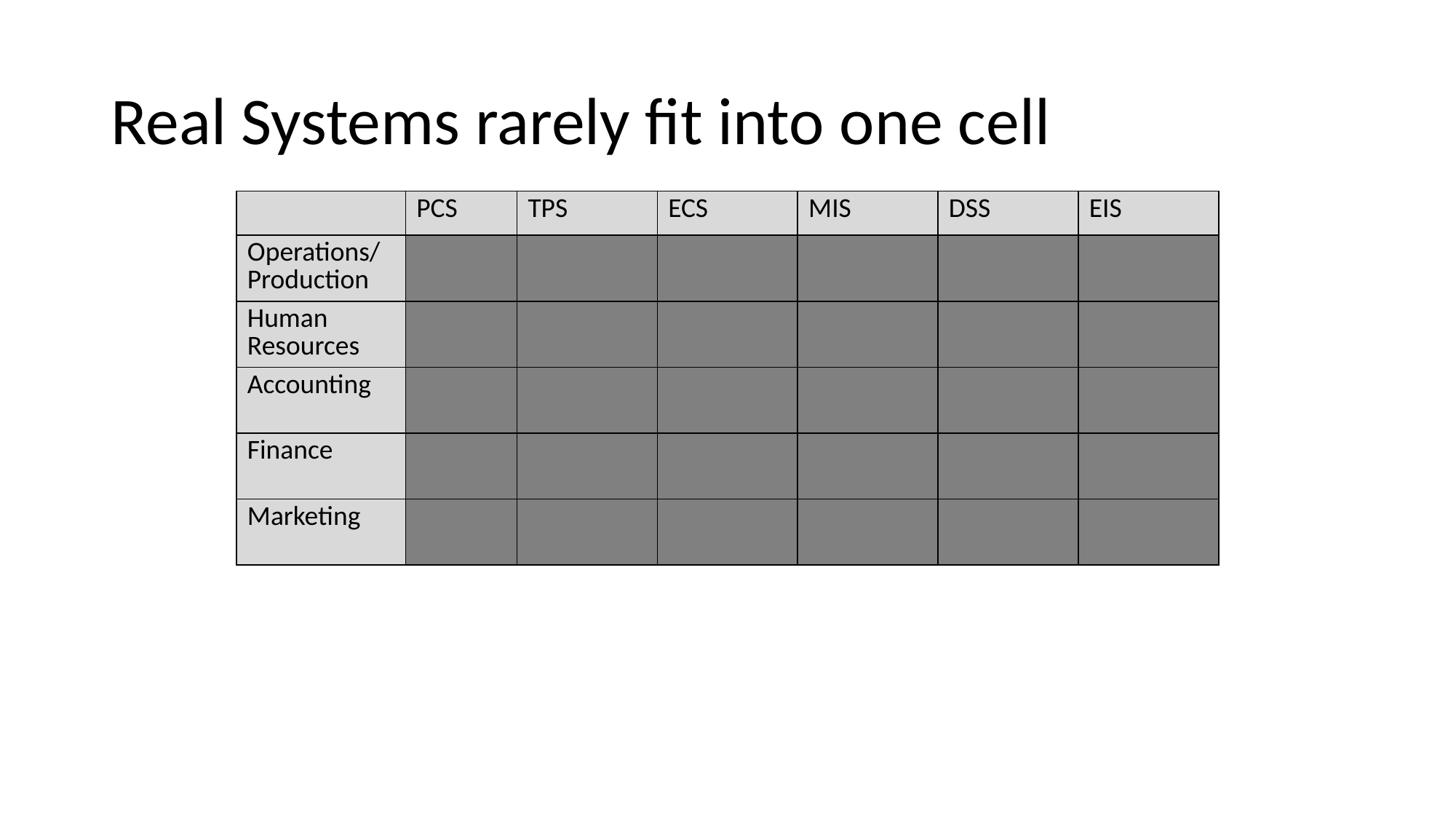

# Real Systems rarely fit into one cell
|  | PCS | TPS | ECS | MIS | DSS | EIS |
| --- | --- | --- | --- | --- | --- | --- |
| Operations/ Production |  |  |  |  |  |  |
| Human Resources |  |  |  |  |  |  |
| Accounting |  |  |  |  |  |  |
| Finance |  |  |  |  |  |  |
| Marketing |  |  |  |  |  |  |